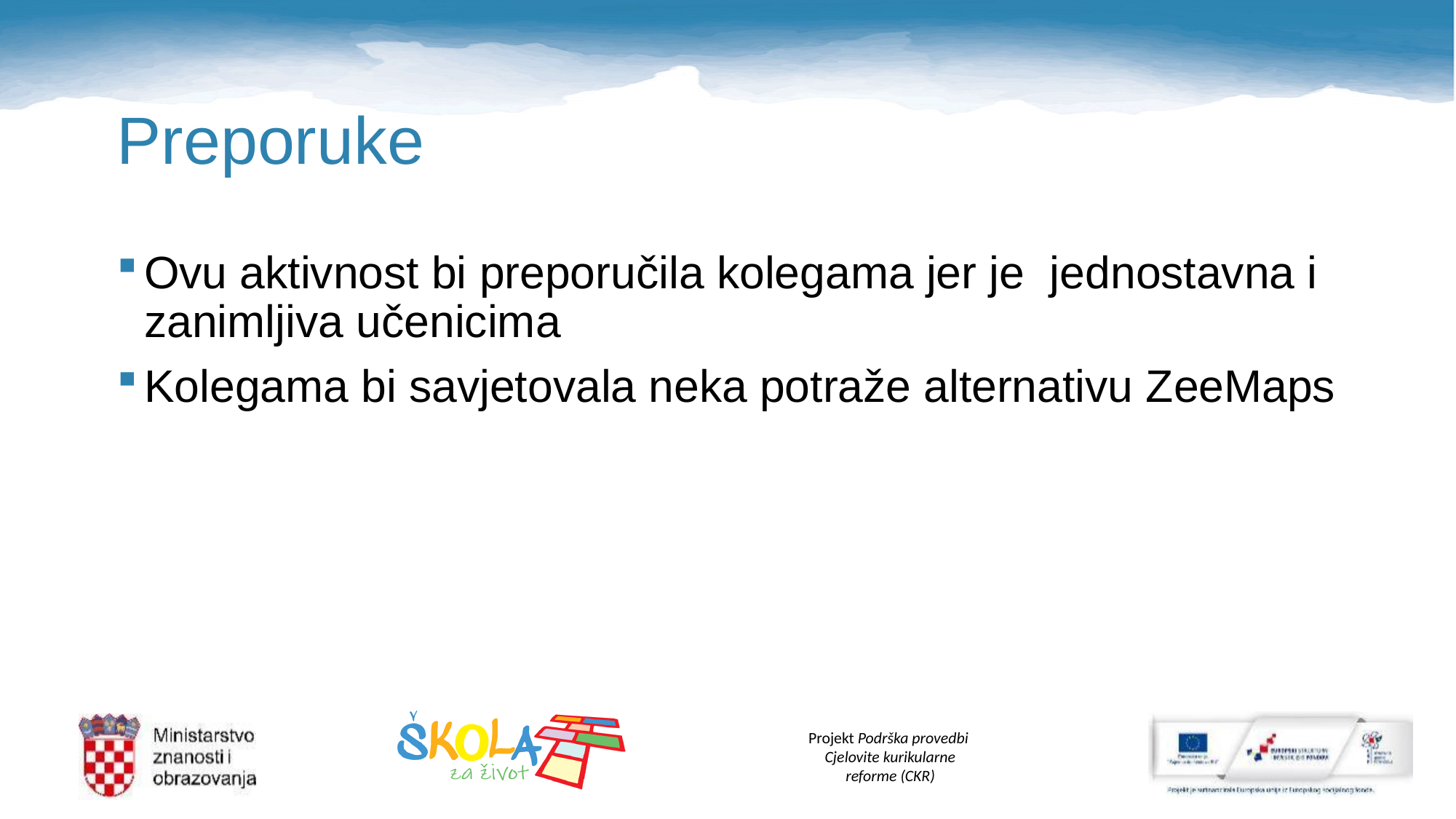

# Preporuke
Ovu aktivnost bi preporučila kolegama jer je  jednostavna i zanimljiva učenicima
Kolegama bi savjetovala neka potraže alternativu ZeeMaps